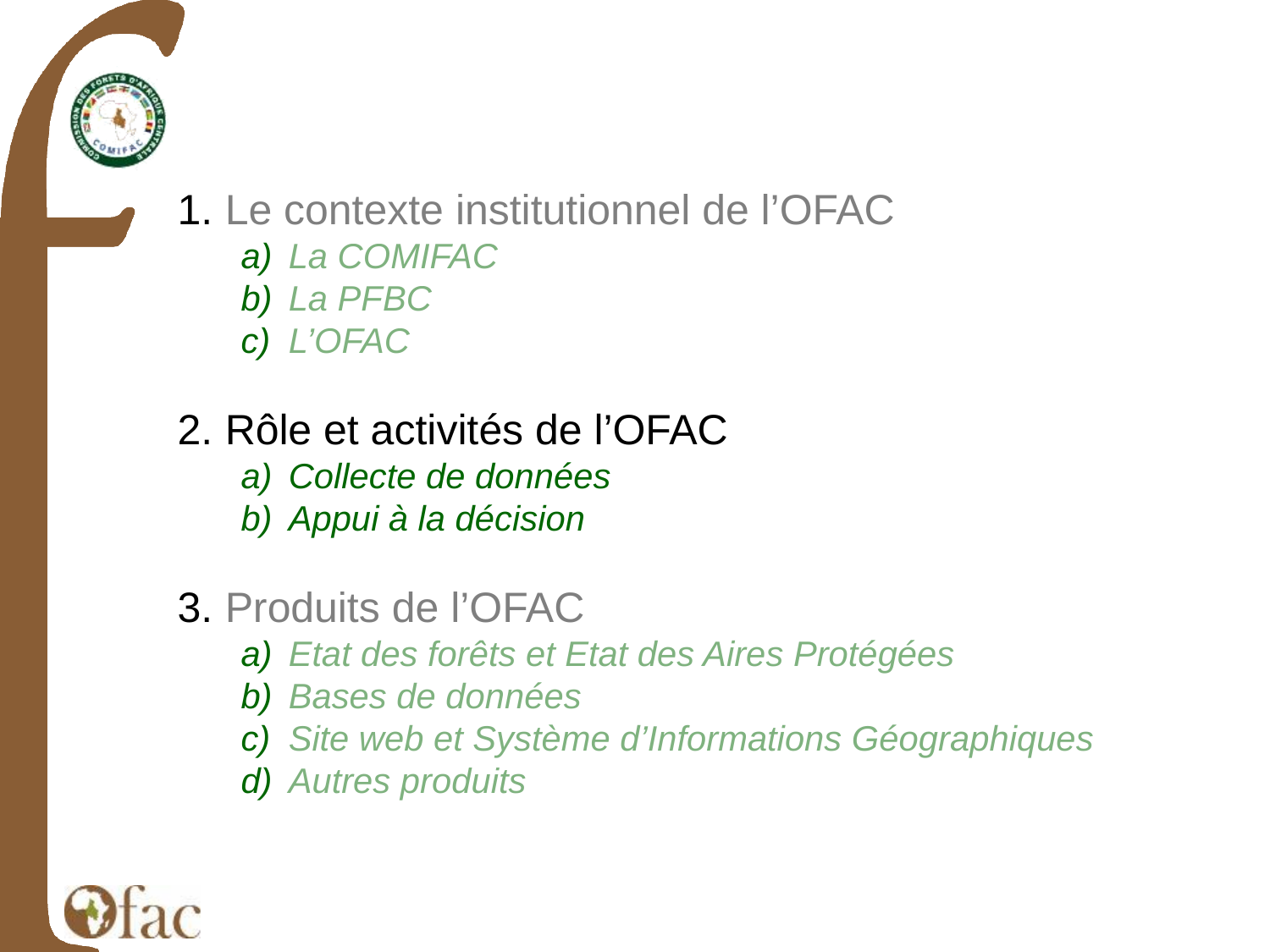

Le contexte institutionnel de l’OFAC
La COMIFAC
La PFBC
L’OFAC

Rôle et activités de l’OFAC
Collecte de données
Appui à la décision

Produits de l’OFAC
Etat des forêts et Etat des Aires Protégées
Bases de données
Site web et Système d’Informations Géographiques
Autres produits